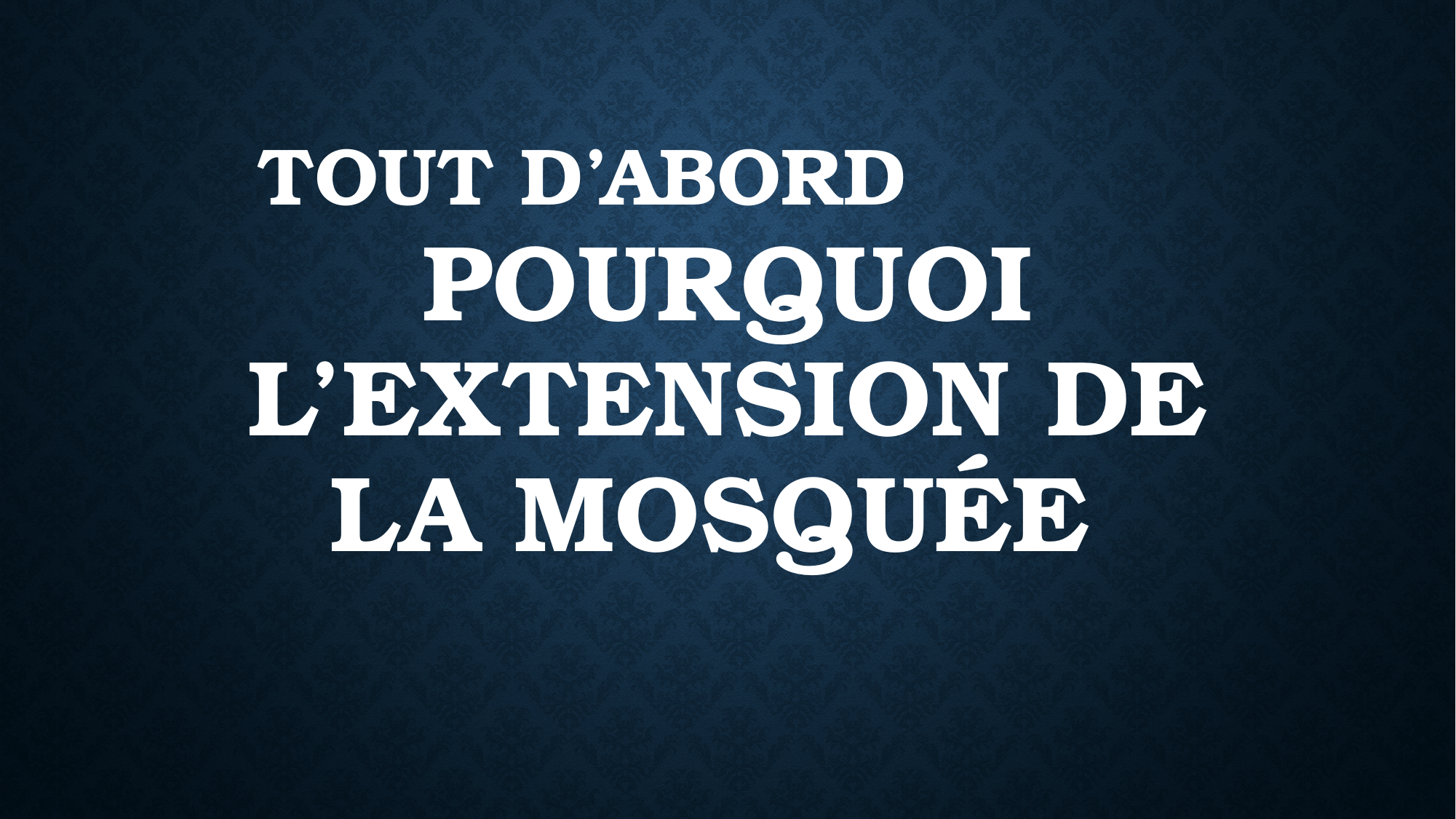

# Tout d’abord Pourquoi L’extension de la mosquée